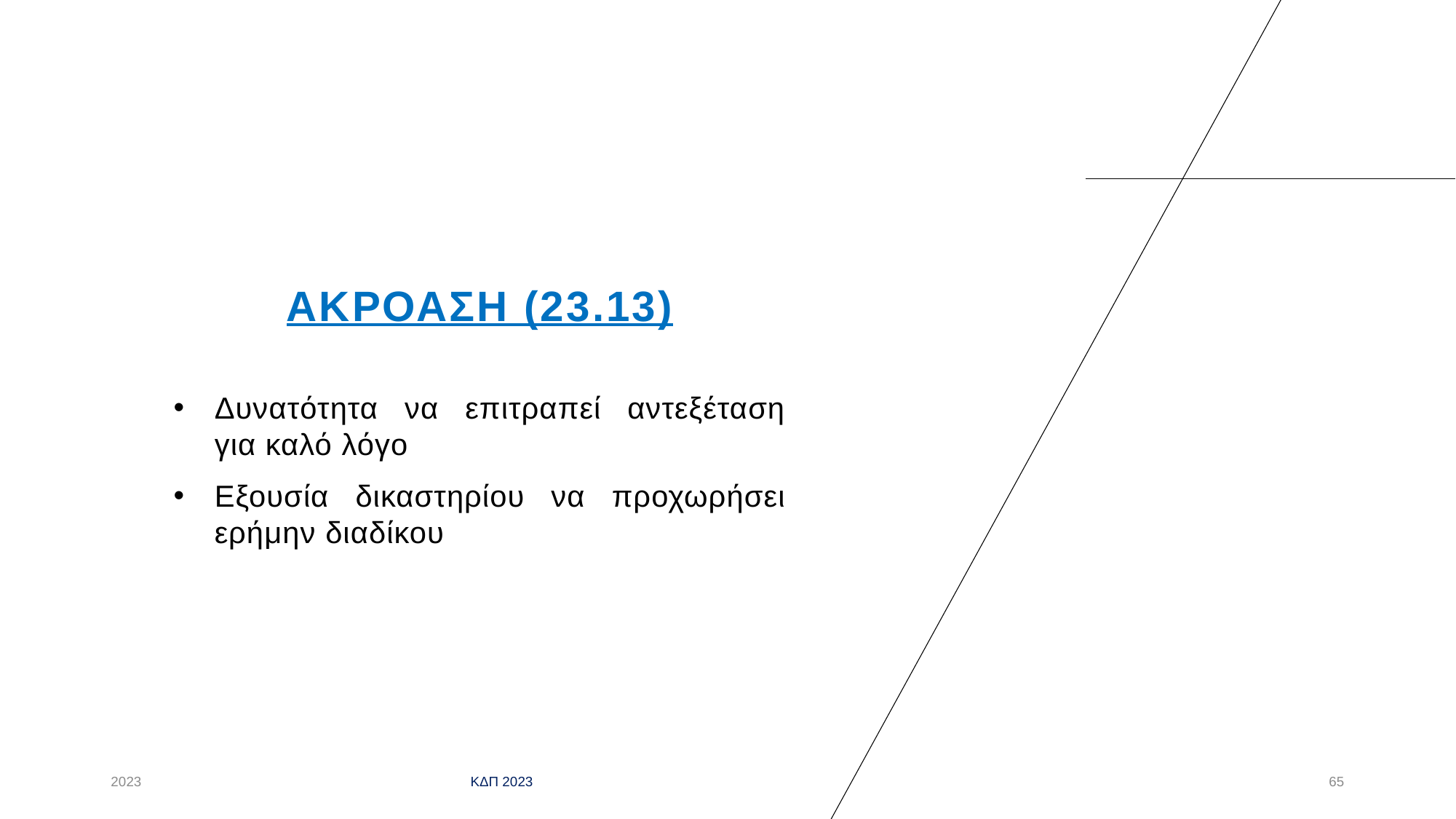

# ΑΚΡΟΑΣΗ (23.13)
Δυνατότητα να επιτραπεί αντεξέταση για καλό λόγο
Εξουσία δικαστηρίου να προχωρήσει ερήμην διαδίκου

2023
ΚΔΠ 2023
65